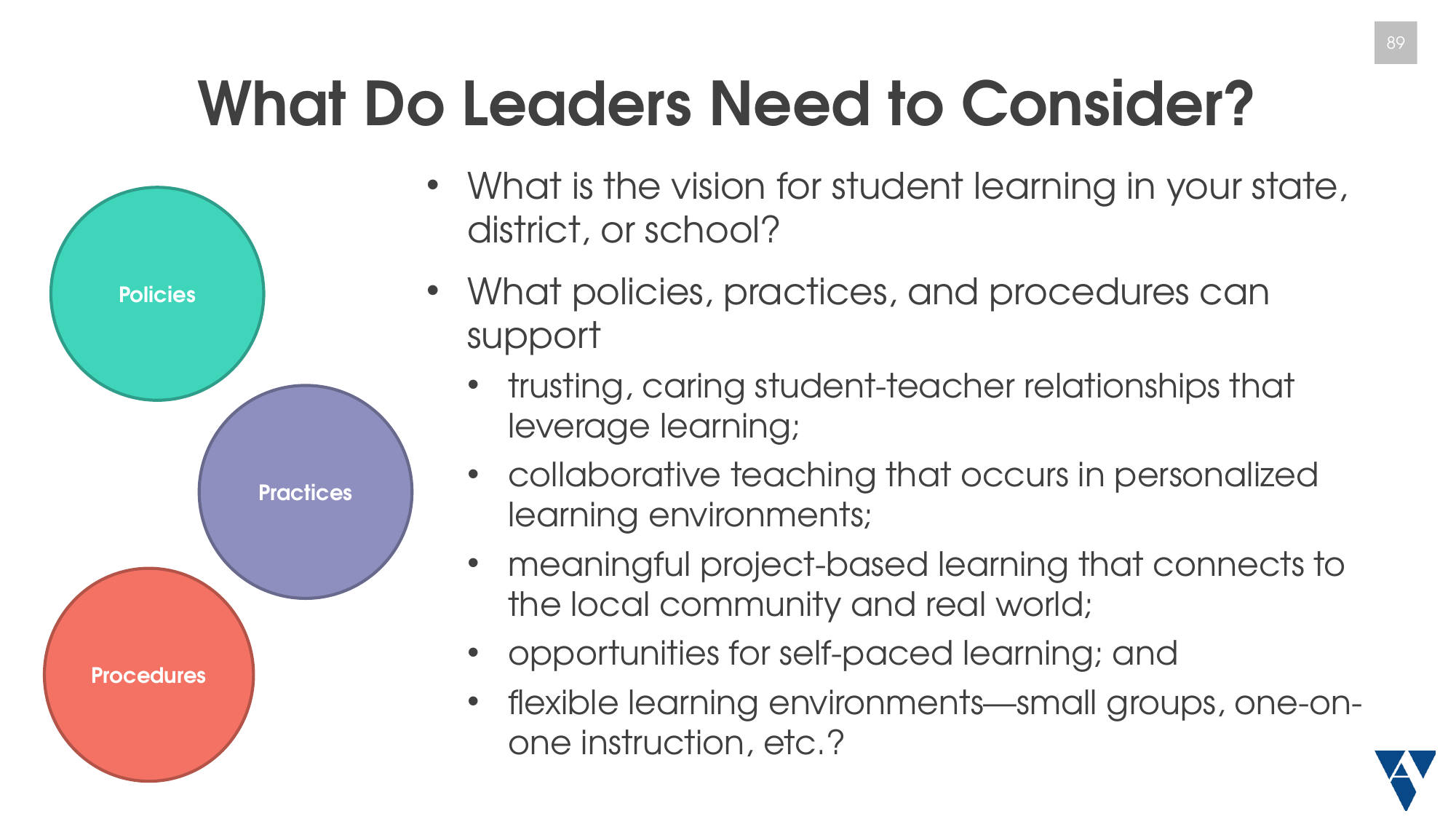

# What Do Leaders Need to Consider?
What is the vision for student learning in your state, district, or school?
What policies, practices, and procedures can support
trusting, caring student-teacher relationships that leverage learning;
collaborative teaching that occurs in personalized learning environments;
meaningful project-based learning that connects to the local community and real world;
opportunities for self-paced learning; and
flexible learning environments—small groups, one-on-one instruction, etc.?
Policies
Practices
Procedures